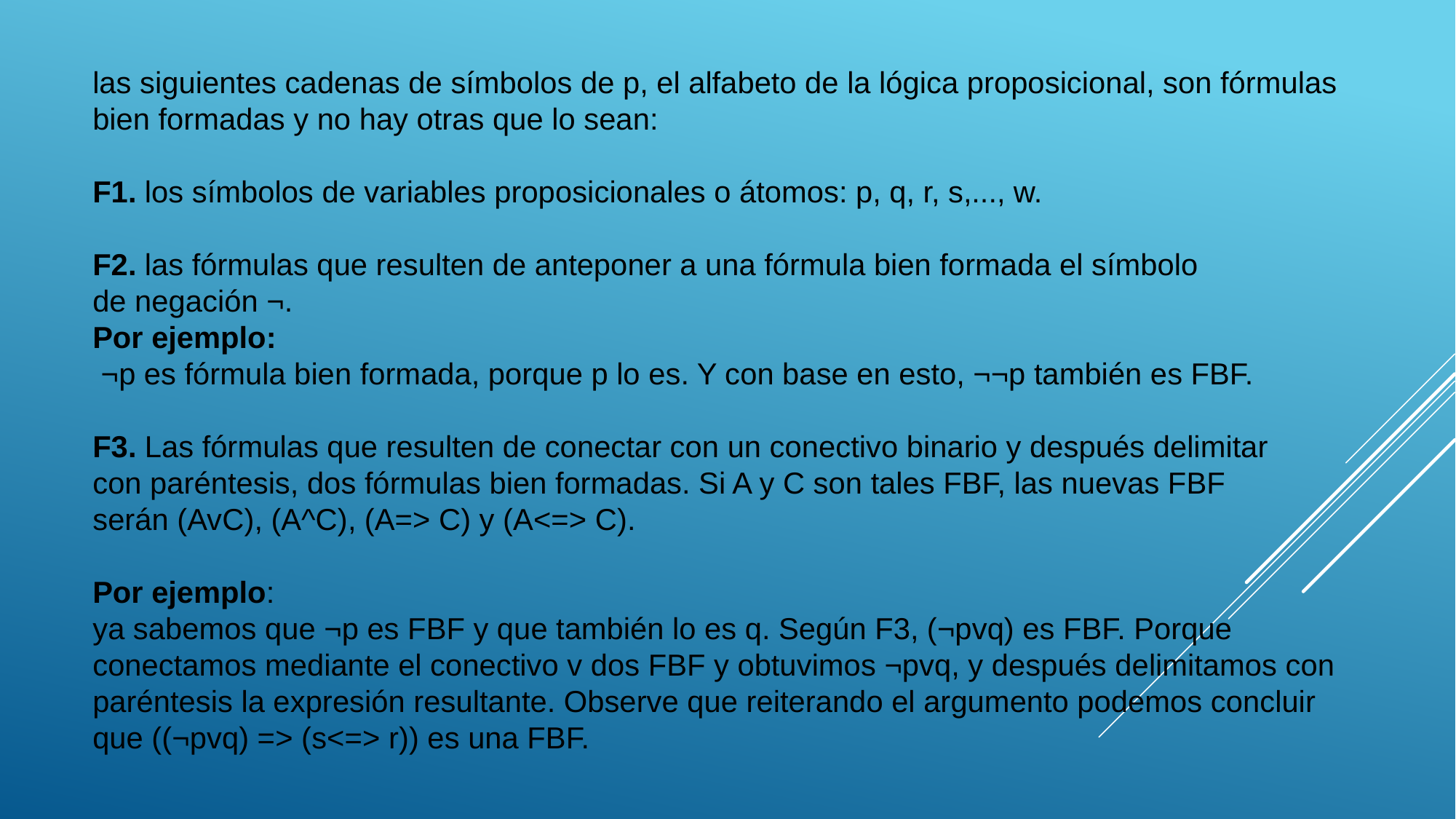

# las siguientes cadenas de símbolos de p, el alfabeto de la lógica proposicional, son fórmulas bien formadas y no hay otras que lo sean: F1. los símbolos de variables proposicionales o átomos: p, q, r, s,..., w. F2. las fórmulas que resulten de anteponer a una fórmula bien formada el símbolo de negación ¬. Por ejemplo: ¬p es fórmula bien formada, porque p lo es. Y con base en esto, ¬¬p también es FBF. F3. Las fórmulas que resulten de conectar con un conectivo binario y después delimitar con paréntesis, dos fórmulas bien formadas. Si A y C son tales FBF, las nuevas FBF serán (AvC), (A^C), (A=> C) y (A<=> C). Por ejemplo: ya sabemos que ¬p es FBF y que también lo es q. Según F3, (¬pvq) es FBF. Porque conectamos mediante el conectivo v dos FBF y obtuvimos ¬pvq, y después delimitamos con paréntesis la expresión resultante. Observe que reiterando el argumento podemos concluir que ((¬pvq) => (s<=> r)) es una FBF.